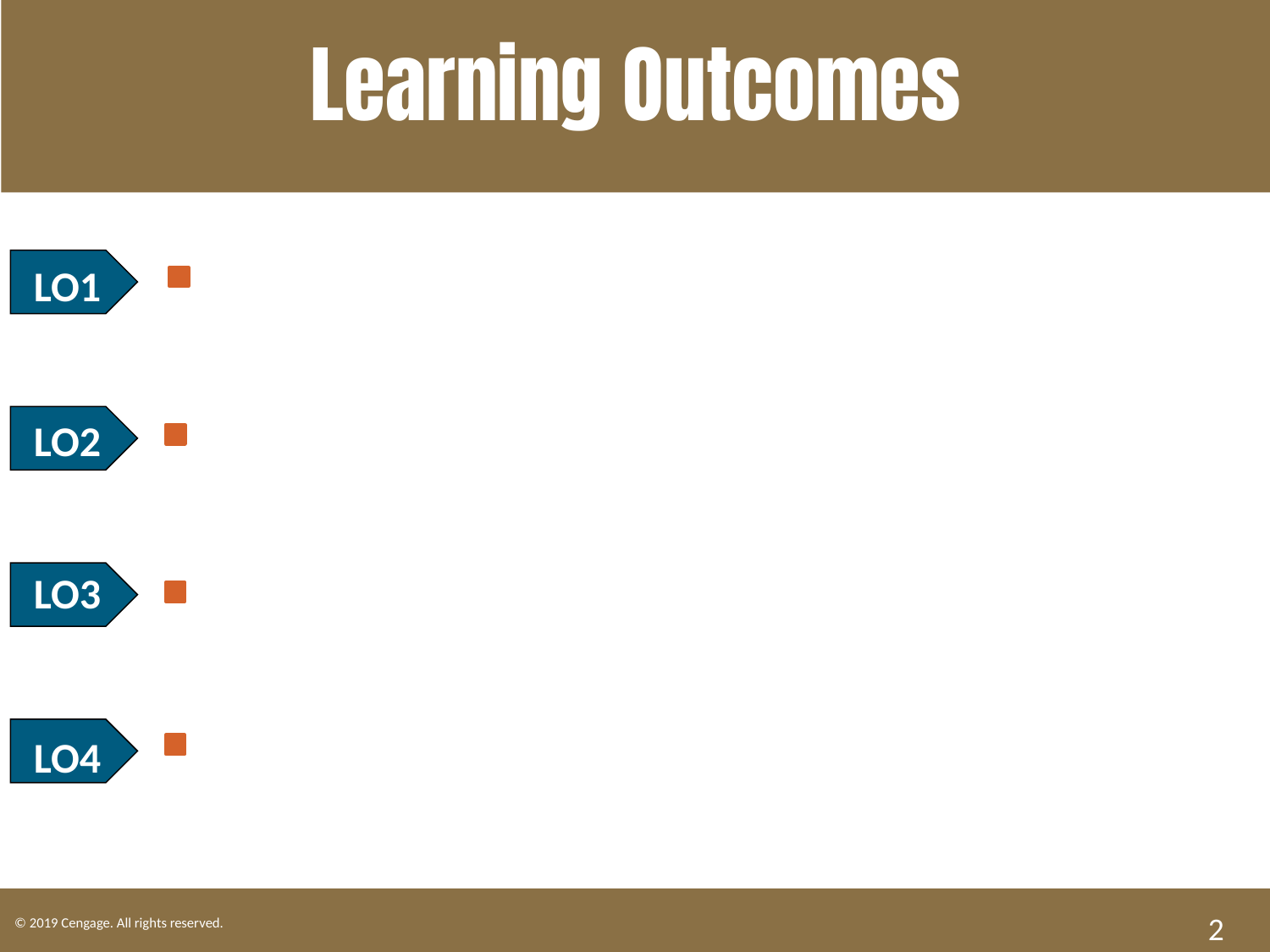

Learning Outcomes
LO1       Identify the types of intentional torts against persons.
LO2         Identify the types of intentional torts against property.
LO3          Name the four elements of negligence.
LO4     Define strict liability.

2